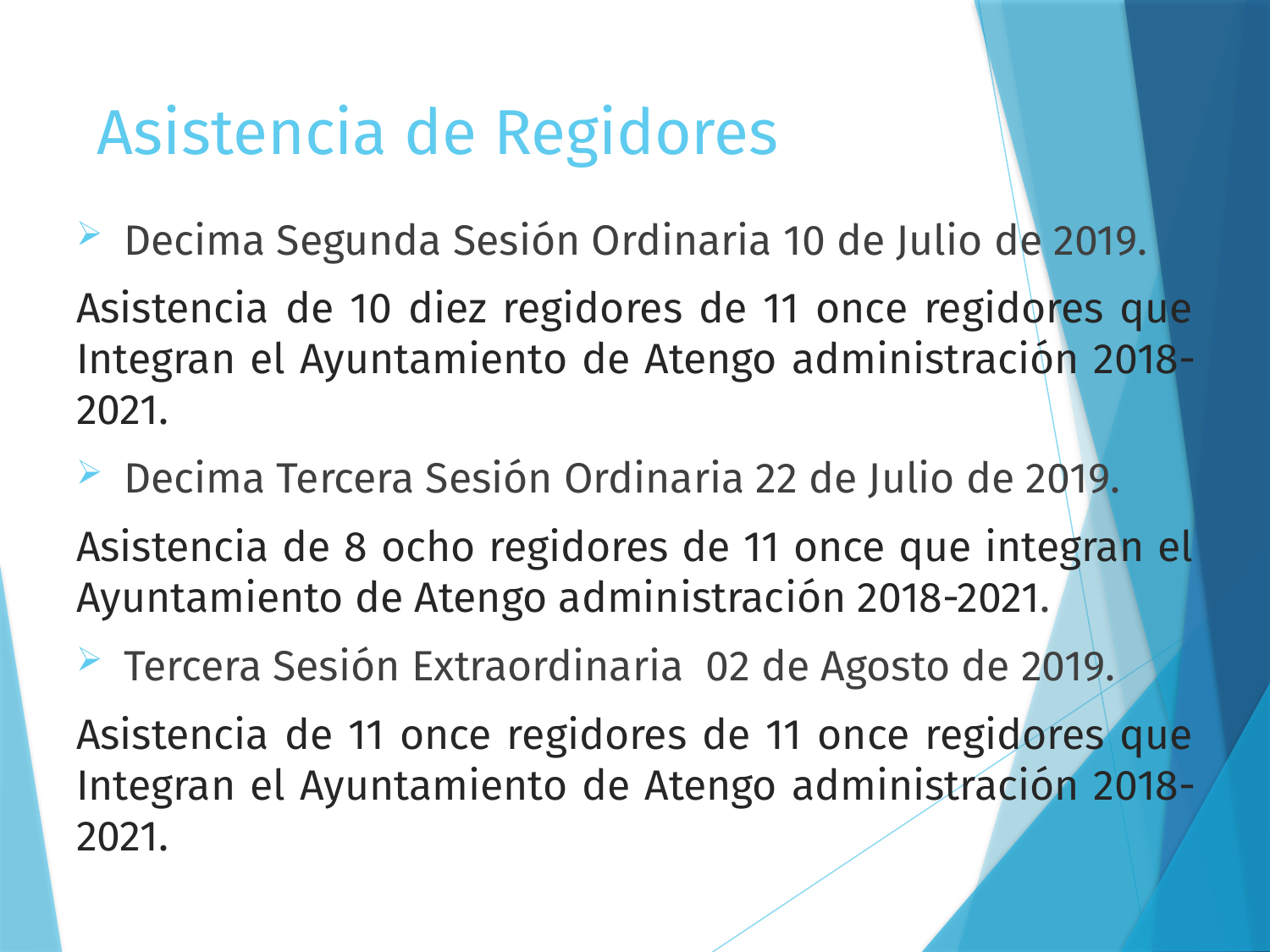

# Asistencia de Regidores
Decima Segunda Sesión Ordinaria 10 de Julio de 2019.
Asistencia de 10 diez regidores de 11 once regidores que Integran el Ayuntamiento de Atengo administración 2018-2021.
Decima Tercera Sesión Ordinaria 22 de Julio de 2019.
Asistencia de 8 ocho regidores de 11 once que integran el Ayuntamiento de Atengo administración 2018-2021.
Tercera Sesión Extraordinaria  02 de Agosto de 2019.
Asistencia de 11 once regidores de 11 once regidores que Integran el Ayuntamiento de Atengo administración 2018-2021.